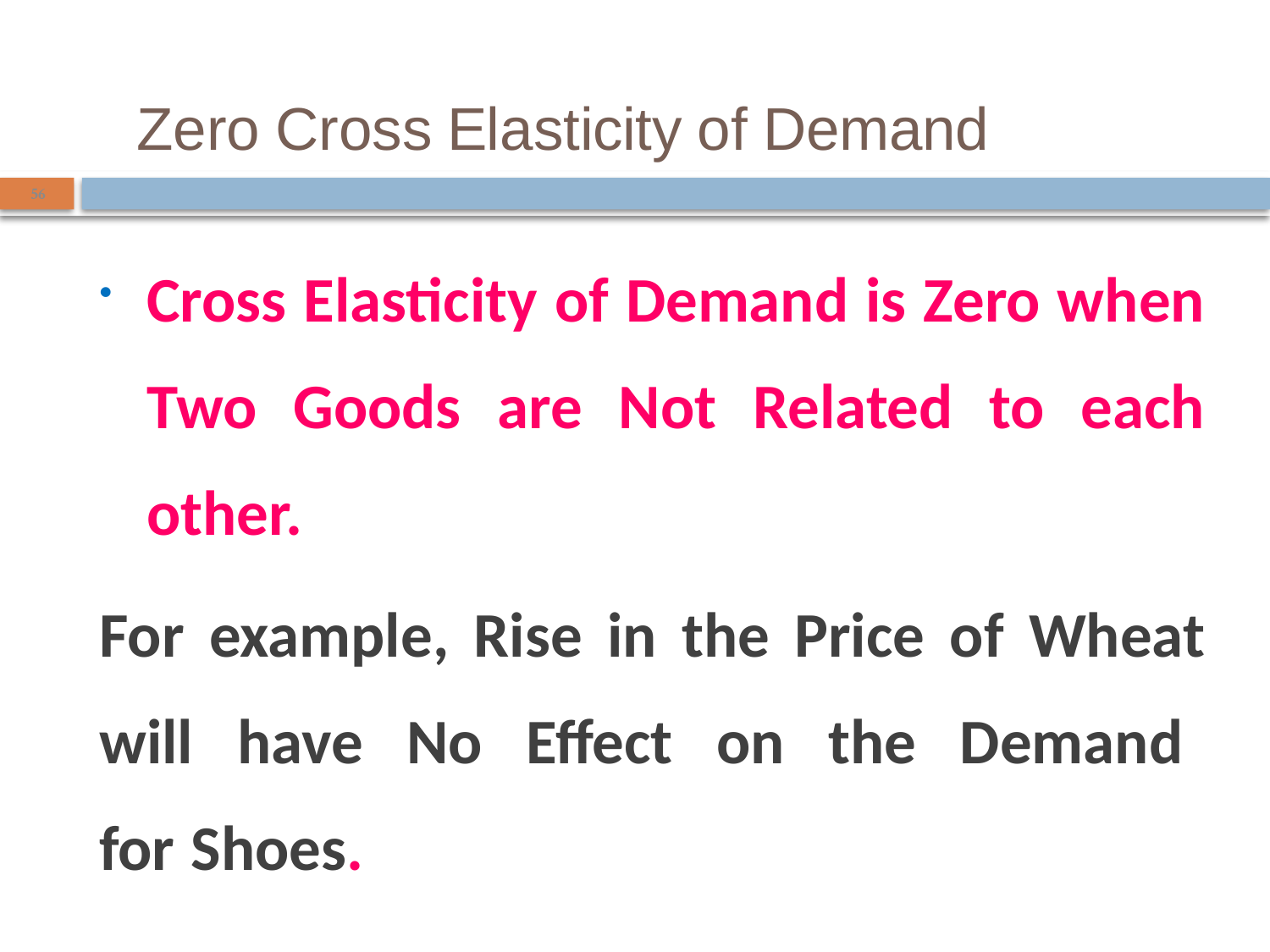

# Zero Cross Elasticity of Demand
56
Cross Elasticity of Demand is Zero when Two  Goods  are  Not  Related  to  each other.
For example, Rise in the Price of Wheat will  have  No  Effect  on  the  Demand  for Shoes.